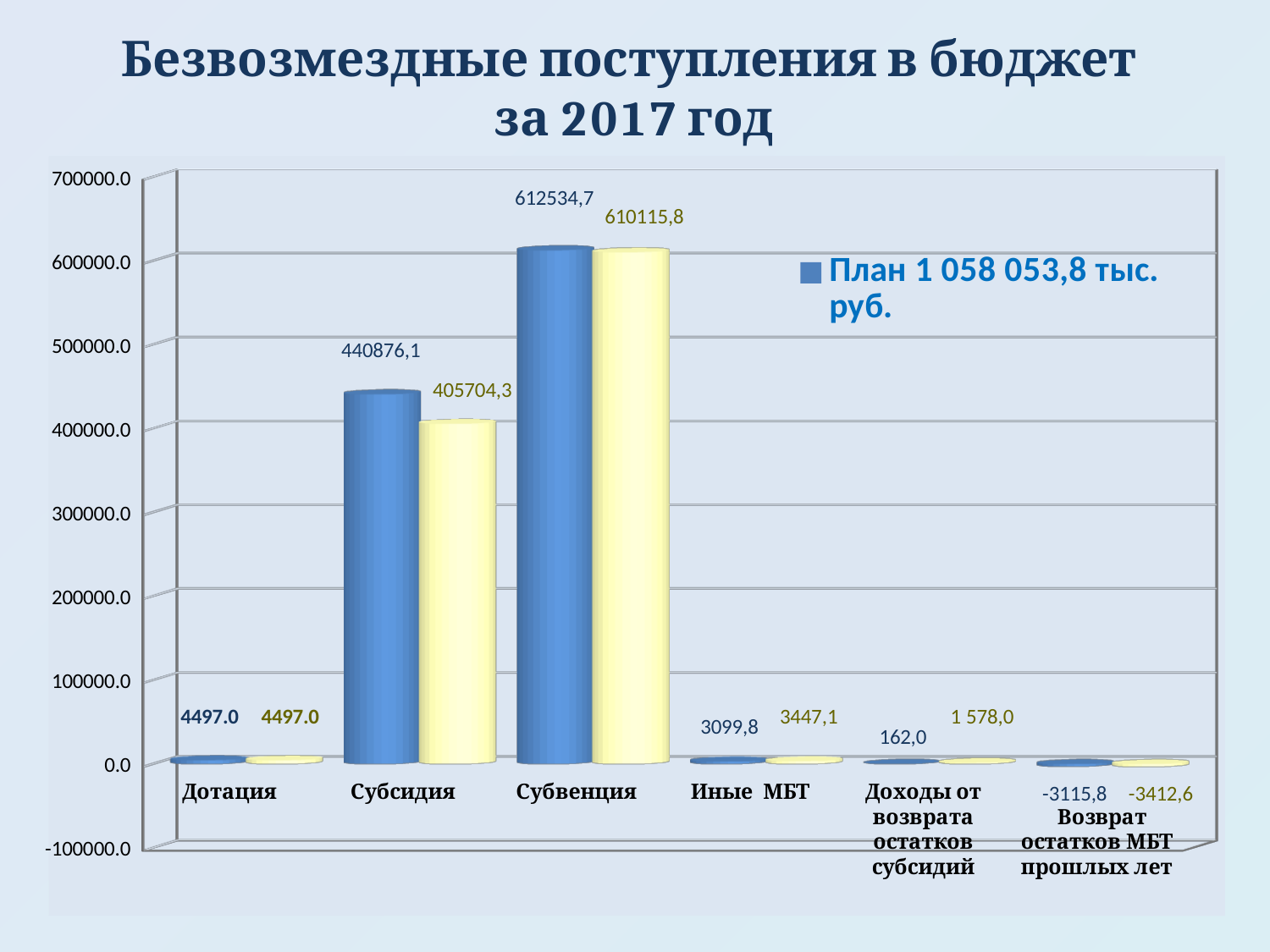

Безвозмездные поступления в бюджет
 за 2017 год

[unsupported chart]